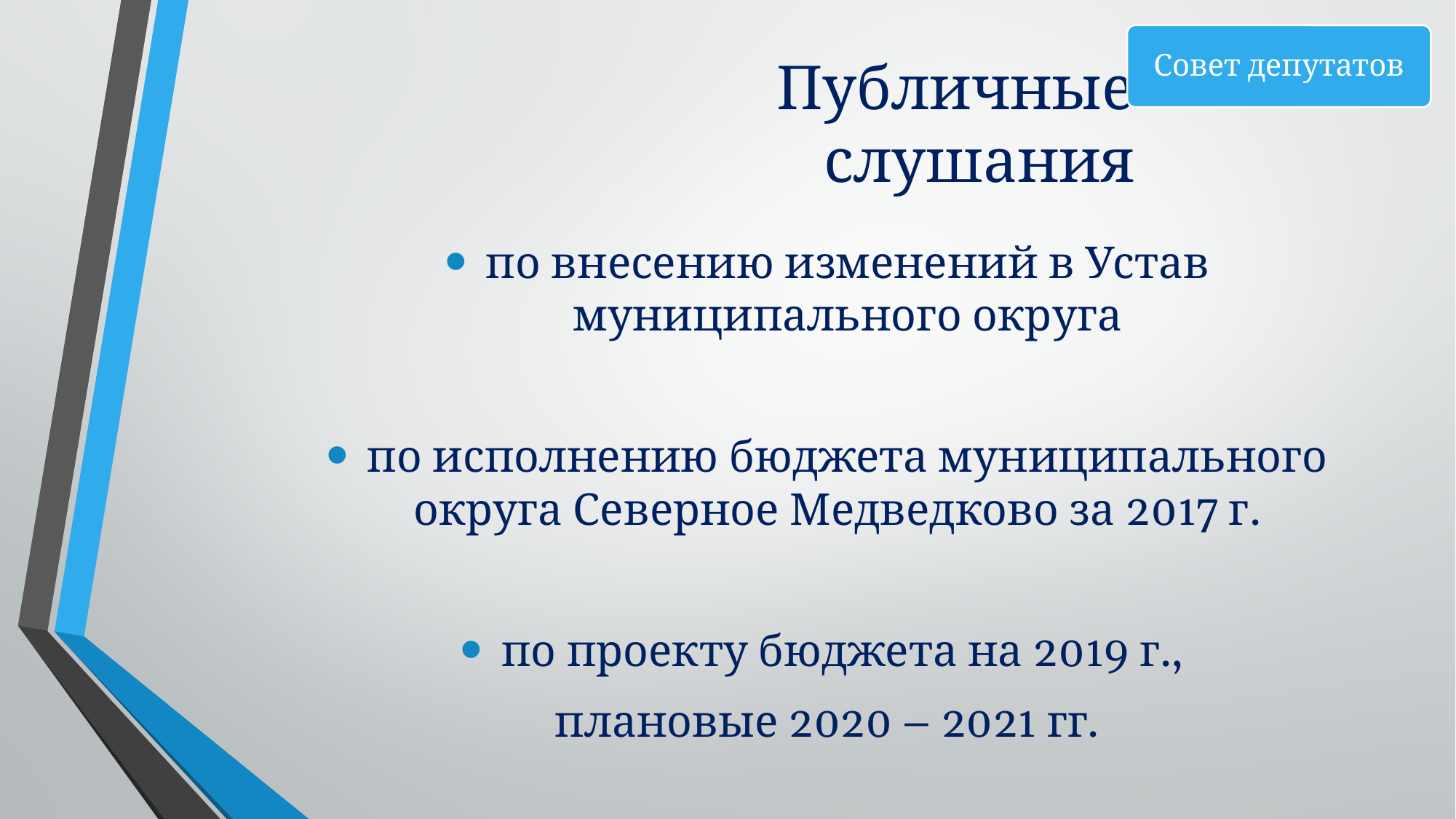

Совет депутатов
# Публичные слушания
по внесению изменений в Устав муниципального округа

по исполнению бюджета муниципального округа Северное Медведково за 2017 г.

по проекту бюджета на 2019 г.,
плановые 2020 – 2021 гг.